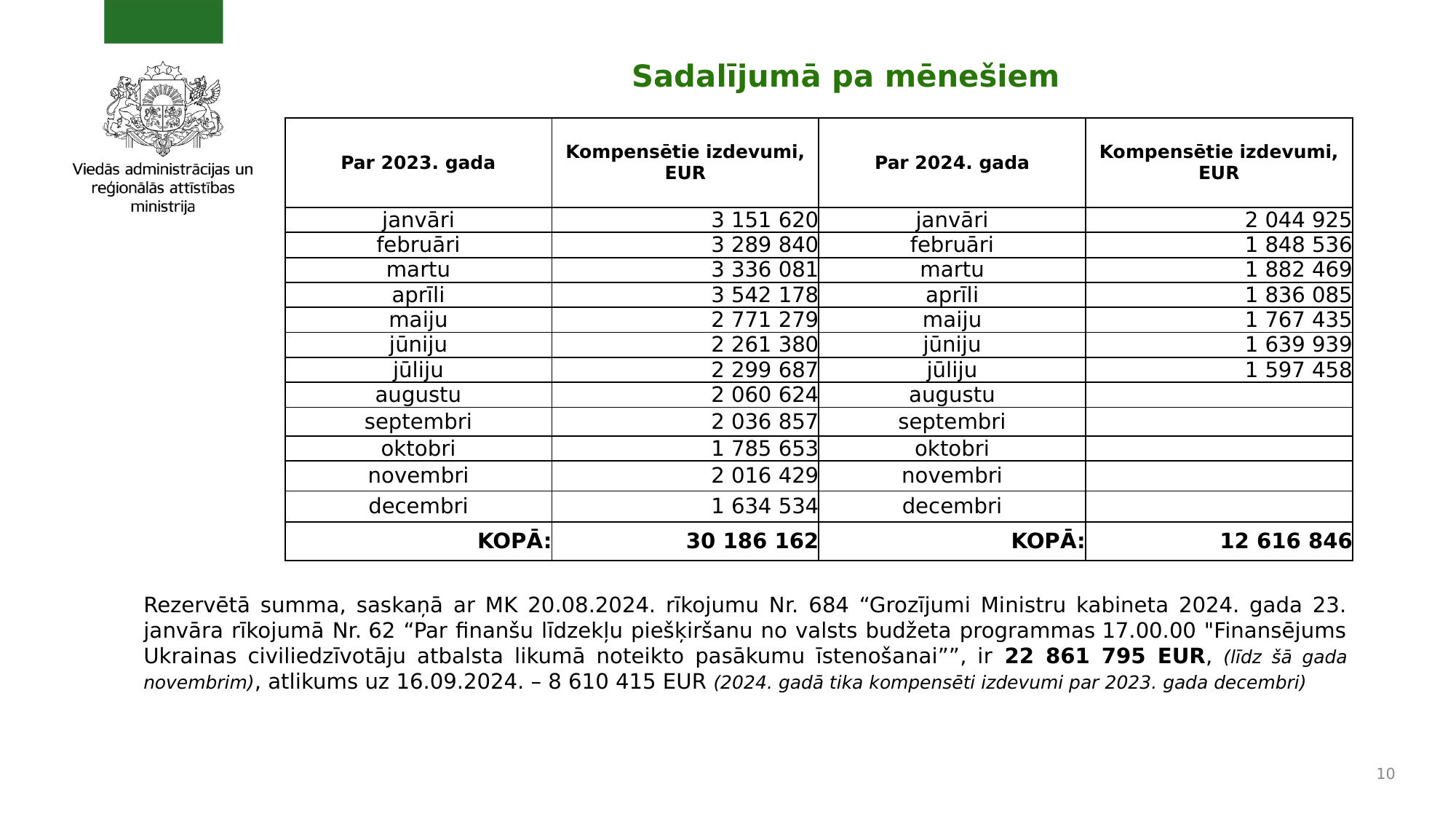

Sadalījumā pa mēnešiem
| Par 2023. gada | Kompensētie izdevumi, EUR | Par 2024. gada | Kompensētie izdevumi, EUR |
| --- | --- | --- | --- |
| janvāri | 3 151 620 | janvāri | 2 044 925 |
| februāri | 3 289 840 | februāri | 1 848 536 |
| martu | 3 336 081 | martu | 1 882 469 |
| aprīli | 3 542 178 | aprīli | 1 836 085 |
| maiju | 2 771 279 | maiju | 1 767 435 |
| jūniju | 2 261 380 | jūniju | 1 639 939 |
| jūliju | 2 299 687 | jūliju | 1 597 458 |
| augustu | 2 060 624 | augustu |  |
| septembri | 2 036 857 | septembri |  |
| oktobri | 1 785 653 | oktobri |  |
| novembri | 2 016 429 | novembri |  |
| decembri | 1 634 534 | decembri |  |
| KOPĀ: | 30 186 162 | KOPĀ: | 12 616 846 |
Rezervētā summa, saskaņā ar MK 20.08.2024. rīkojumu Nr. 684 “Grozījumi Ministru kabineta 2024. gada 23. janvāra rīkojumā Nr. 62 “Par finanšu līdzekļu piešķiršanu no valsts budžeta programmas 17.00.00 "Finansējums Ukrainas civiliedzīvotāju atbalsta likumā noteikto pasākumu īstenošanai””, ir 22 861 795 EUR, (līdz šā gada novembrim), atlikums uz 16.09.2024. – 8 610 415 EUR (2024. gadā tika kompensēti izdevumi par 2023. gada decembri)
10